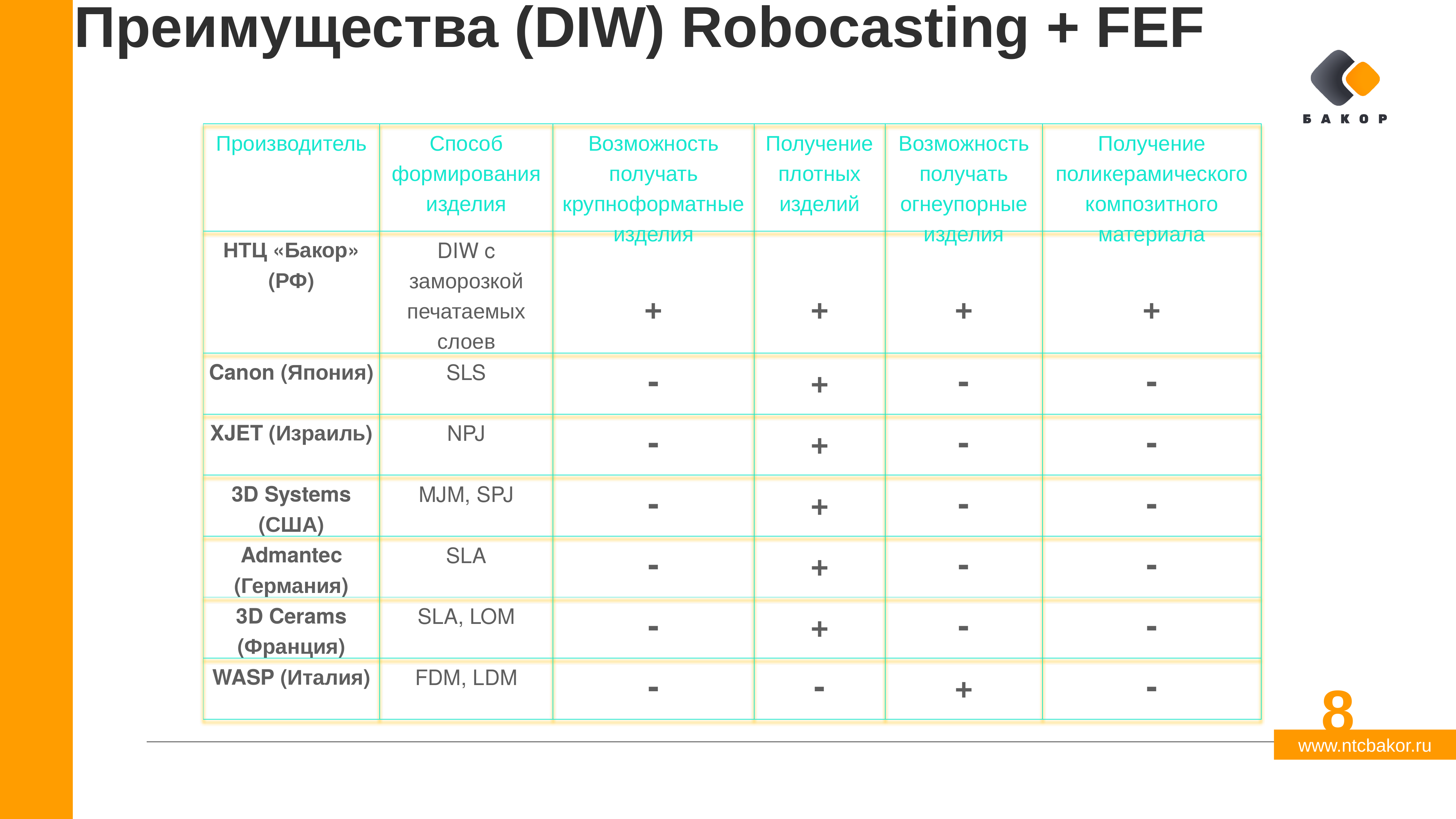

Преимущества (DIW) Robocasting + FEF
| Производитель | Способ формирования изделия | Возможность получать крупноформатные изделия | Получение плотных изделий | Возможность получать огнеупорные изделия | Получение поликерамического композитного материала |
| --- | --- | --- | --- | --- | --- |
| НТЦ «Бакор» (РФ) | DIW c заморозкой печатаемых слоев | + | + | + | + |
| Canon (Япония) | SLS | - | + | - | - |
| XJET (Израиль) | NPJ | - | + | - | - |
| 3D Systems (США) | MJM, SPJ | - | + | - | - |
| Admantec (Германия) | SLA | - | + | - | - |
| 3D Cerams (Франция) | SLA, LOM | - | + | - | - |
| WASP (Италия) | FDM, LDM | - | - | + | - |
8